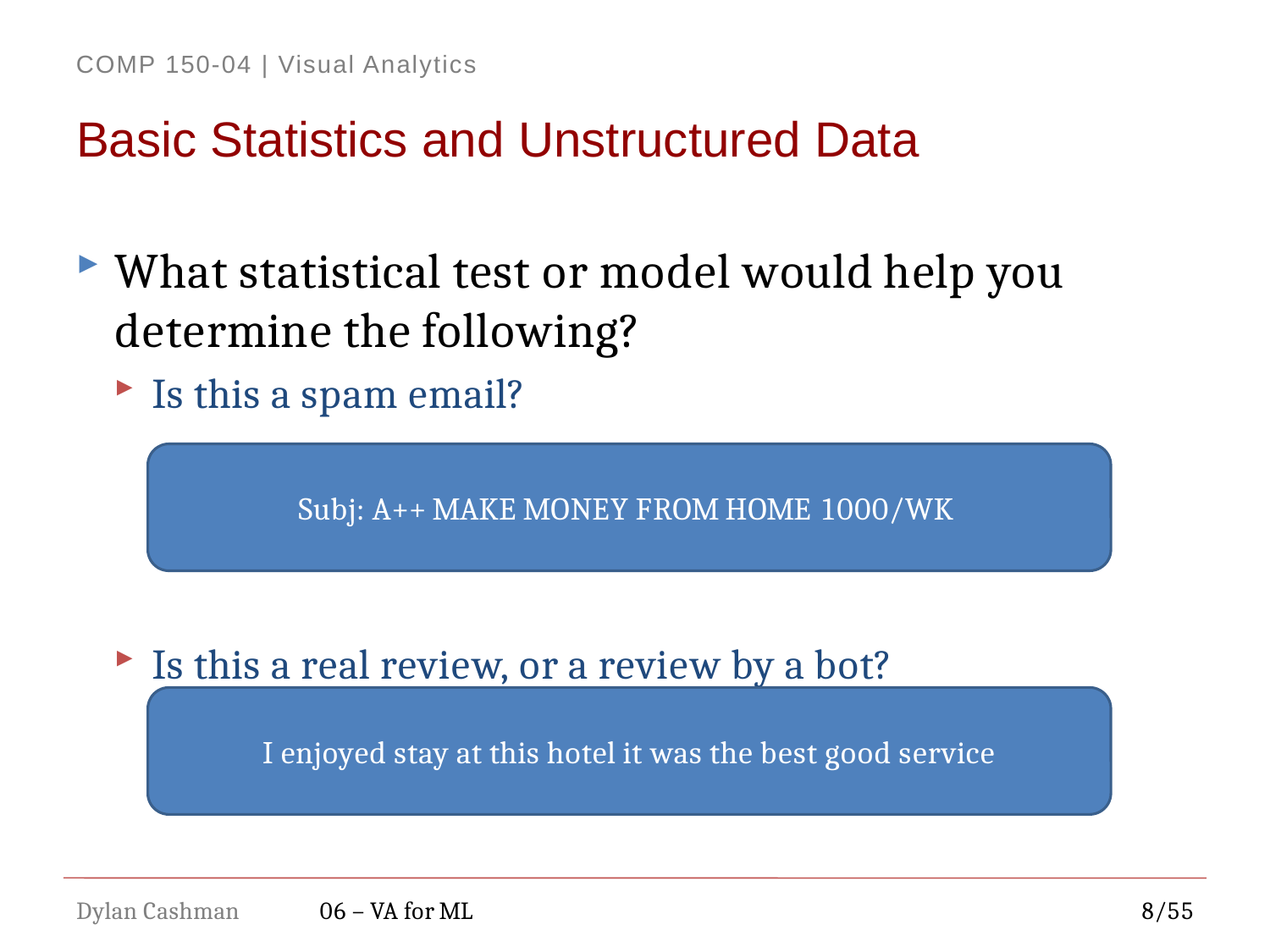

# Basic Statistics and Unstructured Data
What statistical test or model would help you determine the following?
Is this a spam email?

Is this a real review, or a review by a bot?

Subj: A++ MAKE MONEY FROM HOME 1000/WK
I enjoyed stay at this hotel it was the best good service